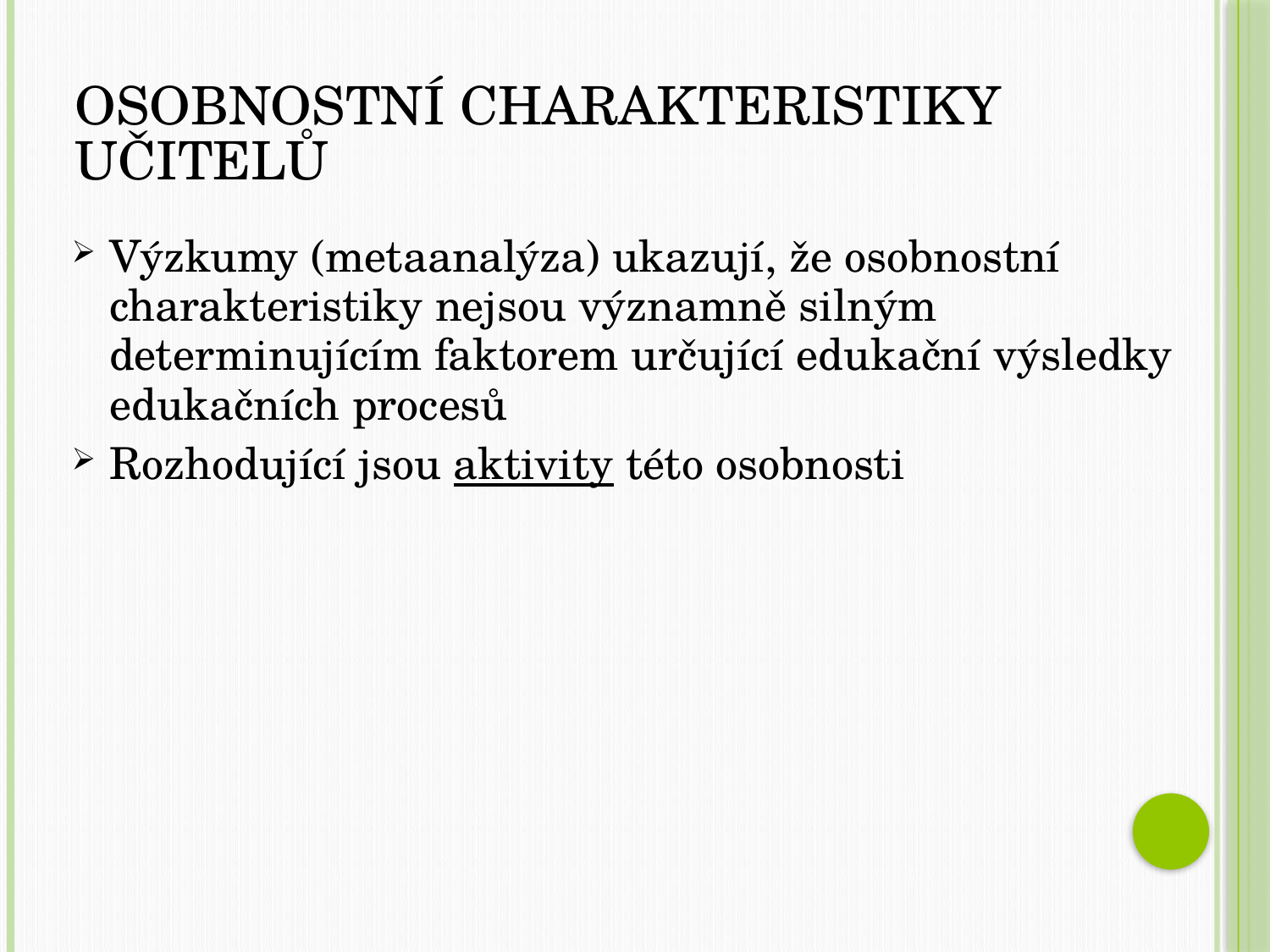

# Osobnostní charakteristiky učitelů
Výzkumy (metaanalýza) ukazují, že osobnostní charakteristiky nejsou významně silným determinujícím faktorem určující edukační výsledky edukačních procesů
Rozhodující jsou aktivity této osobnosti